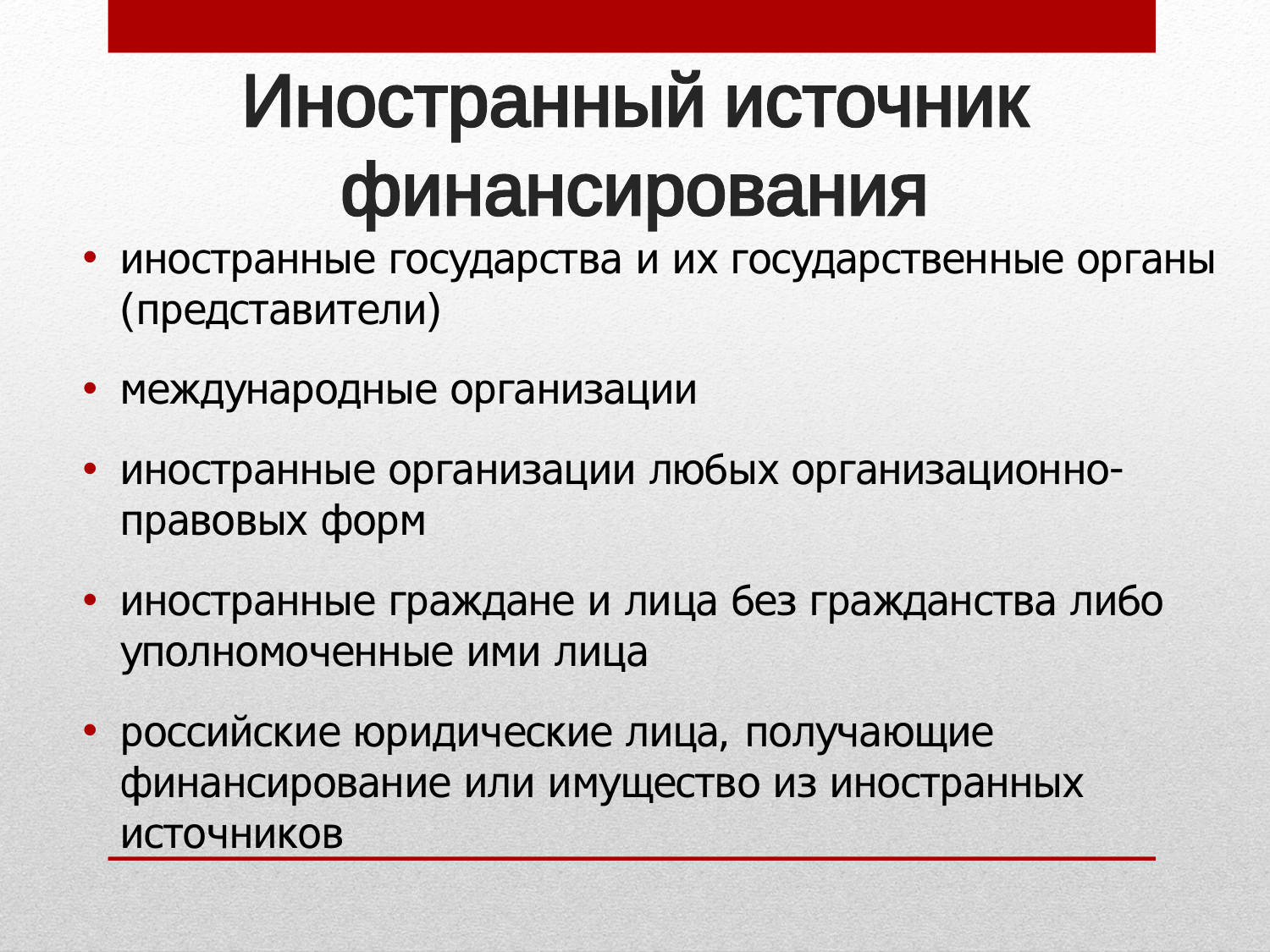

# Иностранный источник финансирования
иностранные государства и их государственные органы (представители)
международные организации
иностранные организации любых организационно-правовых форм
иностранные граждане и лица без гражданства либо уполномоченные ими лица
российские юридические лица, получающие финансирование или имущество из иностранных источников